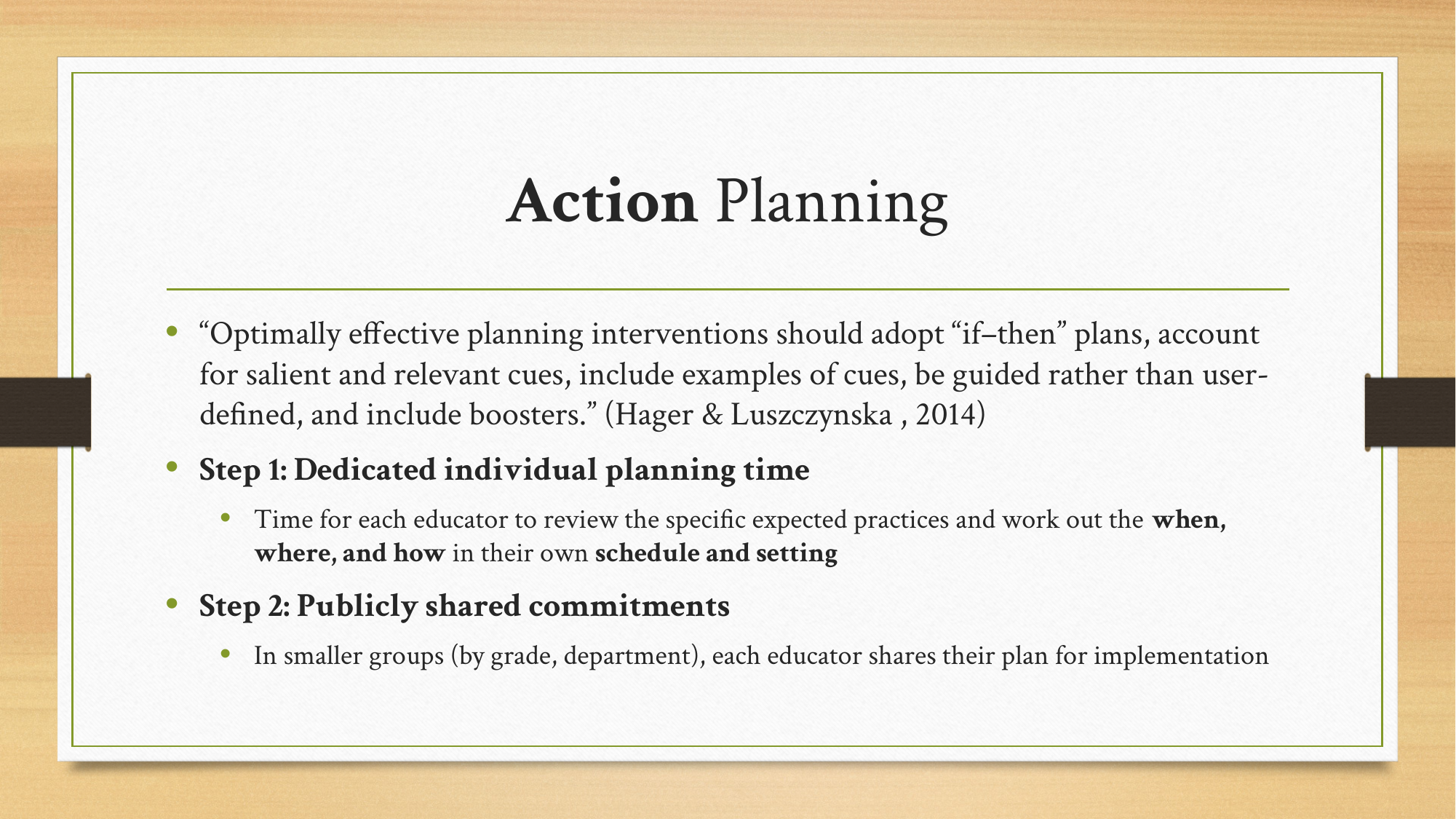

# Action Planning
“Optimally effective planning interventions should adopt “if–then” plans, account for salient and relevant cues, include examples of cues, be guided rather than user-defined, and include boosters.” (Hager & Luszczynska , 2014)
Step 1: Dedicated individual planning time
Time for each educator to review the specific expected practices and work out the when, where, and how in their own schedule and setting
Step 2: Publicly shared commitments
In smaller groups (by grade, department), each educator shares their plan for implementation